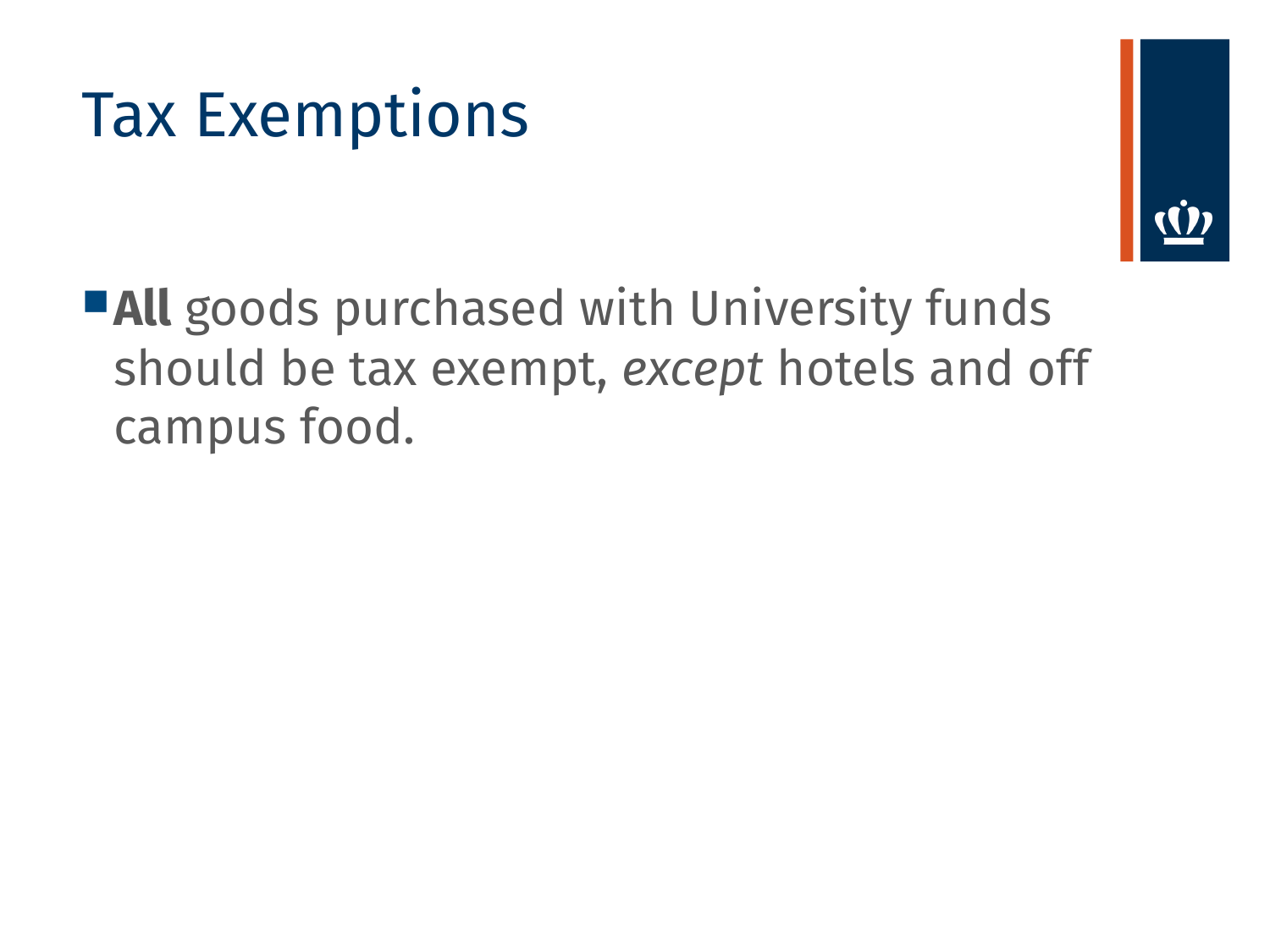

# Tax Exemptions
All goods purchased with University funds
should be tax exempt, except hotels and off campus food.